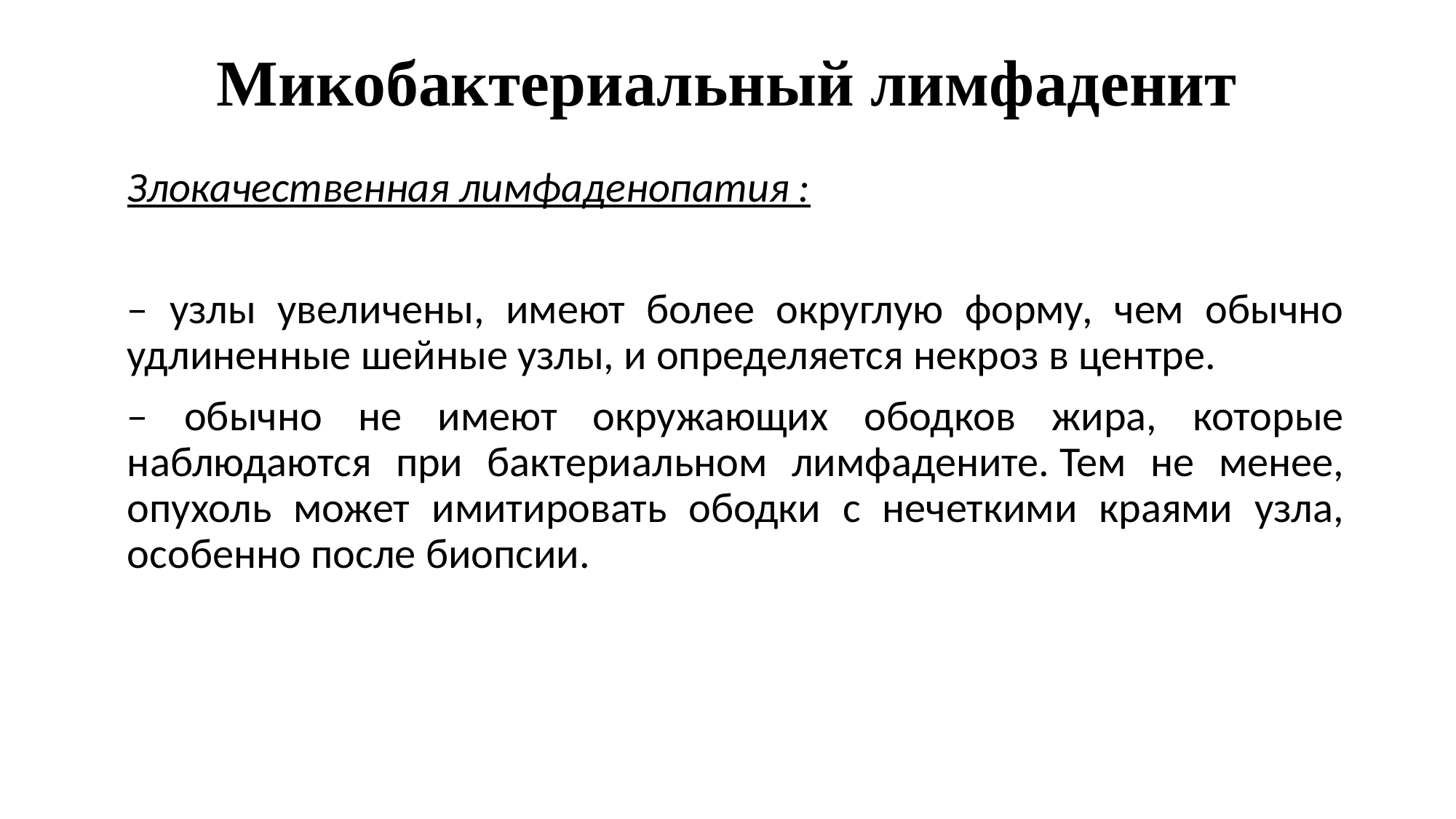

# Микобактериальный лимфаденит
Злокачественная лимфаденопатия :

– узлы увеличены, имеют более округлую форму, чем обычно удлиненные шейные узлы, и определяется некроз в центре.
– обычно не имеют окружающих ободков жира, которые наблюдаются при бактериальном лимфадените. Тем не менее, опухоль может имитировать ободки с нечеткими краями узла, особенно после биопсии.